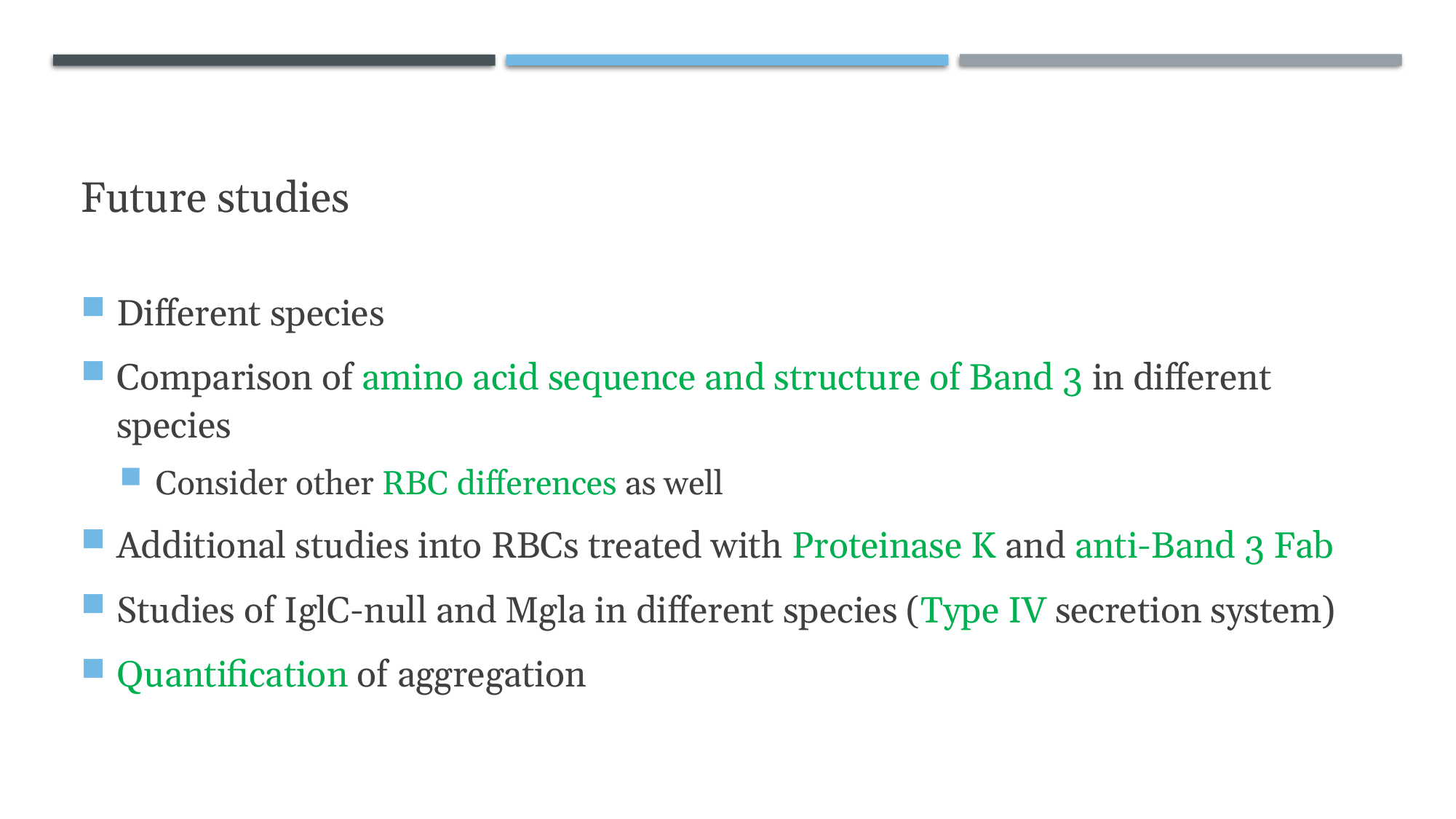

# Future studies
Different species
Comparison of amino acid sequence and structure of Band 3 in different species
Consider other RBC differences as well
Additional studies into RBCs treated with Proteinase K and anti-Band 3 Fab
Studies of IglC-null and Mgla in different species (Type IV secretion system)
Quantification of aggregation